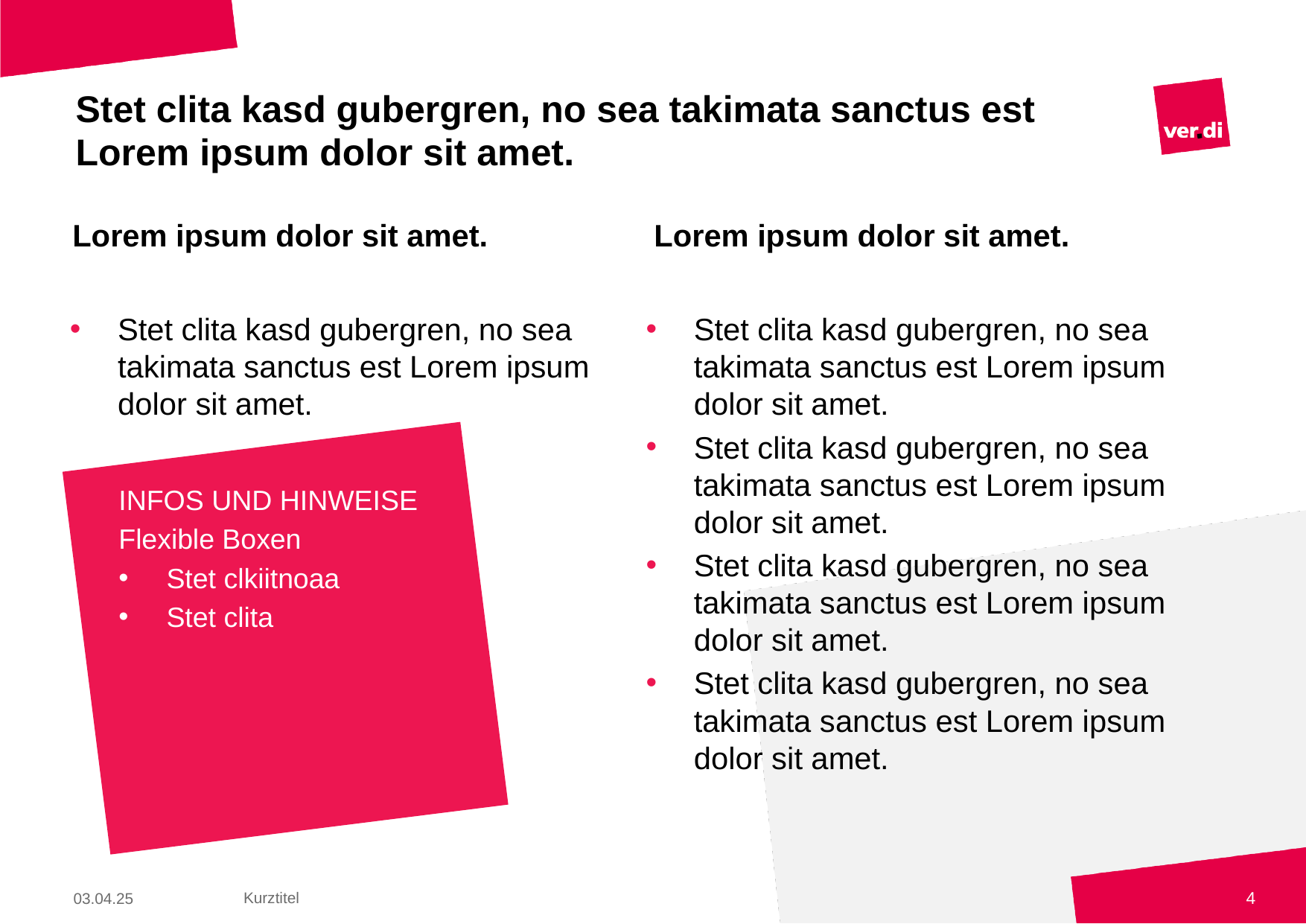

# Stet clita kasd gubergren, no sea takimata sanctus est Lorem ipsum dolor sit amet.
Lorem ipsum dolor sit amet.
Lorem ipsum dolor sit amet.
Stet clita kasd gubergren, no sea takimata sanctus est Lorem ipsum dolor sit amet.
Stet clita kasd gubergren, no sea takimata sanctus est Lorem ipsum dolor sit amet.
Stet clita kasd gubergren, no sea takimata sanctus est Lorem ipsum dolor sit amet.
Stet clita kasd gubergren, no sea takimata sanctus est Lorem ipsum dolor sit amet.
Stet clita kasd gubergren, no sea takimata sanctus est Lorem ipsum dolor sit amet.

INFOS UND HINWEISE
Flexible Boxen
Stet clkiitnoaa
Stet clita

Kurztitel
4
03.04.25